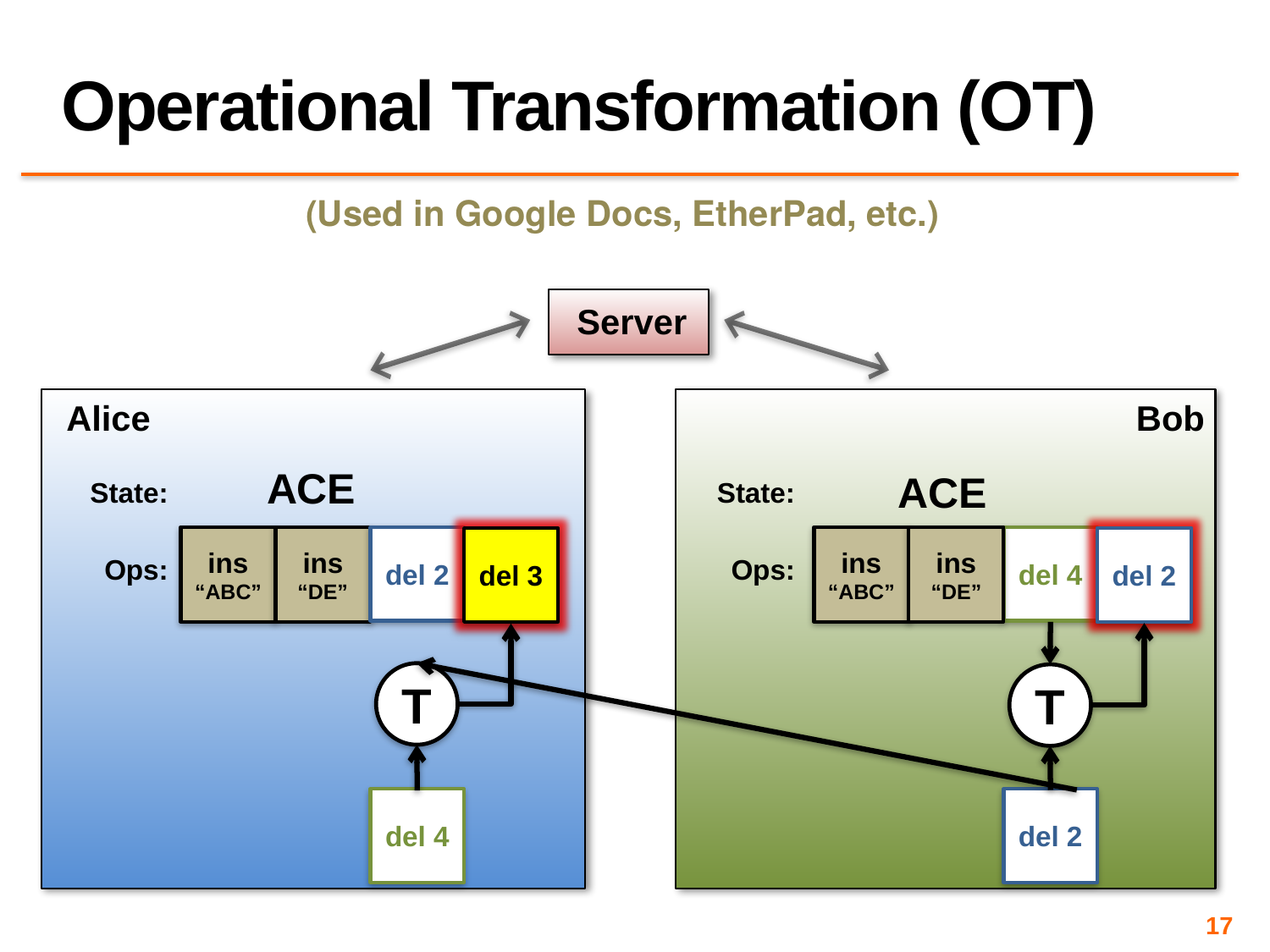

# Operational Transformation (OT)
(Used in Google Docs, EtherPad, etc.)

Server

Alice
Bob

ACE
ACE
State:
State:
ins “ABC”
ins “DE”
del 2
ins “ABC”
ins “DE”
del 4
del 4
del 3
del 2
del 2
Ops:
Ops:
T
T
del 4
del 2
17